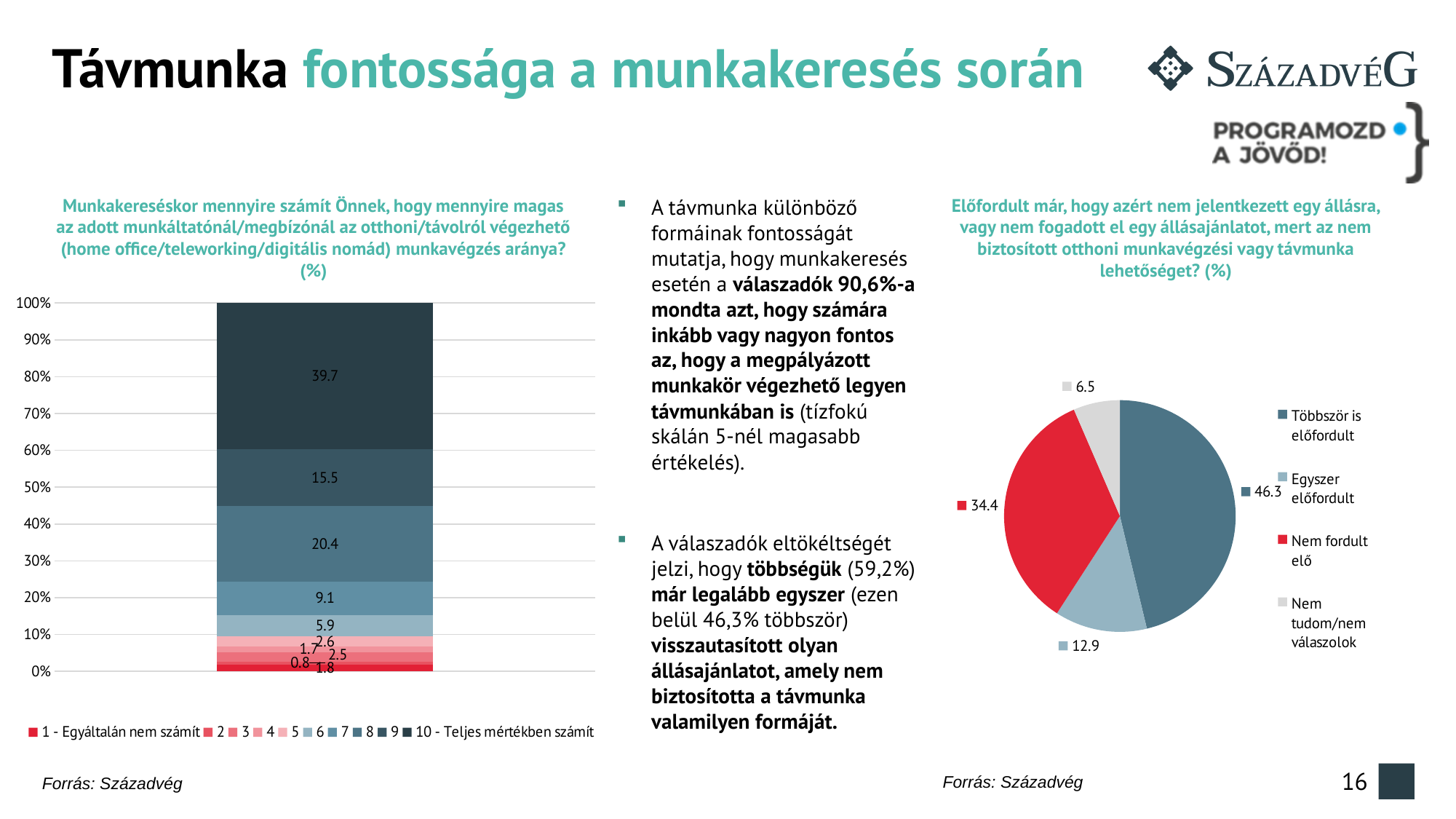

# Távmunka fontossága a munkakeresés során
Munkakereséskor mennyire számít Önnek, hogy mennyire magas az adott munkáltatónál/megbízónál az otthoni/távolról végezhető (home office/teleworking/digitális nomád) munkavégzés aránya?(%)
Előfordult már, hogy azért nem jelentkezett egy állásra, vagy nem fogadott el egy állásajánlatot, mert az nem biztosított otthoni munkavégzési vagy távmunka lehetőséget? (%)
A távmunka különböző formáinak fontosságát mutatja, hogy munkakeresés esetén a válaszadók 90,6%-a mondta azt, hogy számára inkább vagy nagyon fontos az, hogy a megpályázott munkakör végezhető legyen távmunkában is (tízfokú skálán 5-nél magasabb értékelés).

A válaszadók eltökéltségét jelzi, hogy többségük (59,2%) már legalább egyszer (ezen belül 46,3% többször) visszautasított olyan állásajánlatot, amely nem biztosította a távmunka valamilyen formáját.

### Chart

| Category | 1 - Egyáltalán nem számít | 2 | 3 | 4 | 5 | 6 | 7 | 8 | 9 | 10 - Teljes mértékben számít |
|---|---|---|---|---|---|---|---|---|---|---|
| Tűzoltó / Katasztrófavédelmi szakember | 1.8 | 0.8 | 2.5 | 1.7 | 2.6 | 5.9 | 9.1 | 20.4 | 15.5 | 39.7 |

### Chart

| Category | 1. adatsor |
|---|---|
| Többször is előfordult | 46.3 |
| Egyszer előfordult  | 12.9 |
| Nem fordult elő  | 34.4 |
| Nem tudom/nem válaszolok | 6.5 |
16
Forrás: Századvég
Forrás: Századvég